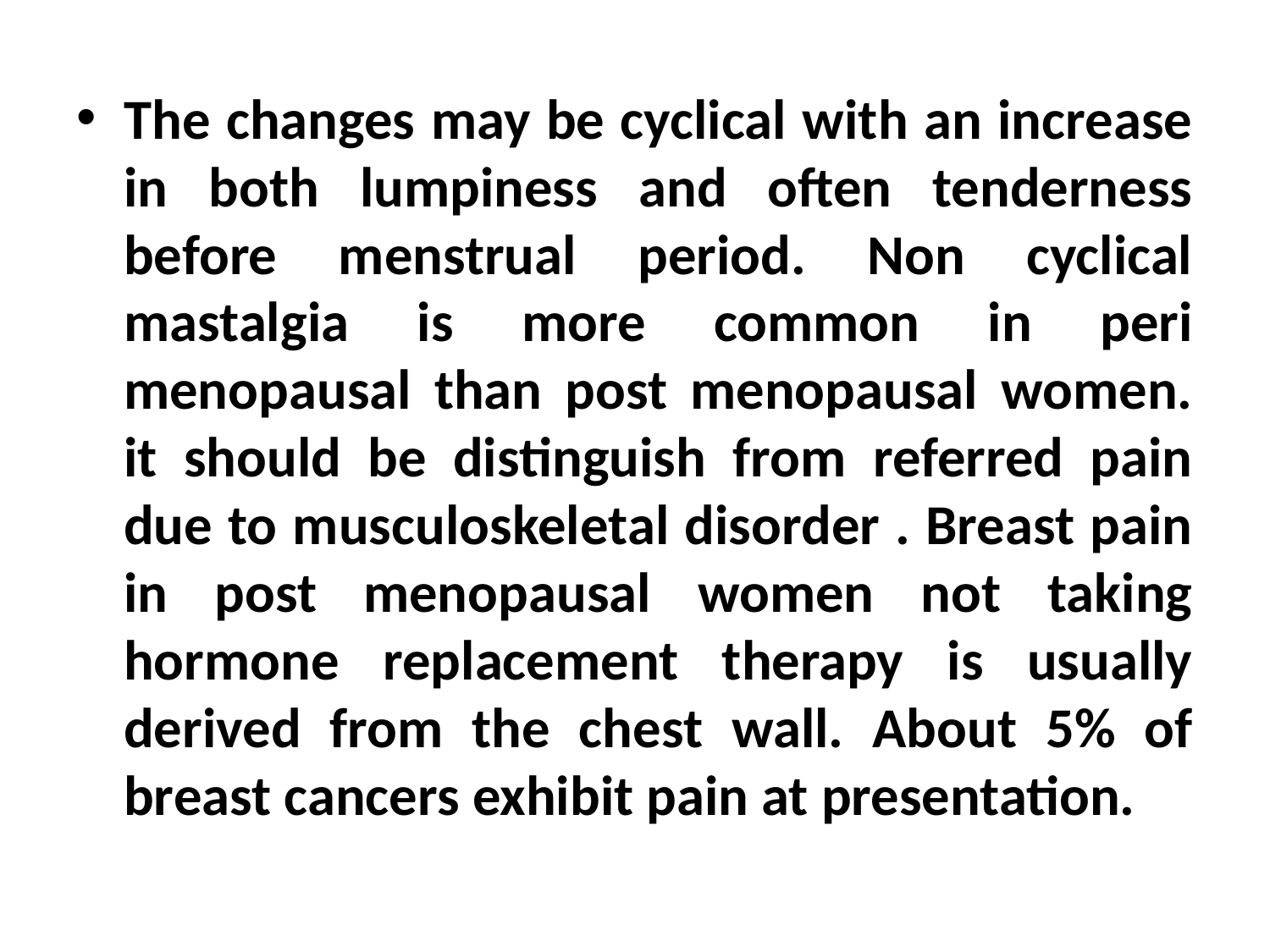

The changes may be cyclical with an increase in both lumpiness and often tenderness before menstrual period. Non cyclical mastalgia is more common in peri menopausal than post menopausal women. it should be distinguish from referred pain due to musculoskeletal disorder . Breast pain in post menopausal women not taking hormone replacement therapy is usually derived from the chest wall. About 5% of breast cancers exhibit pain at presentation.